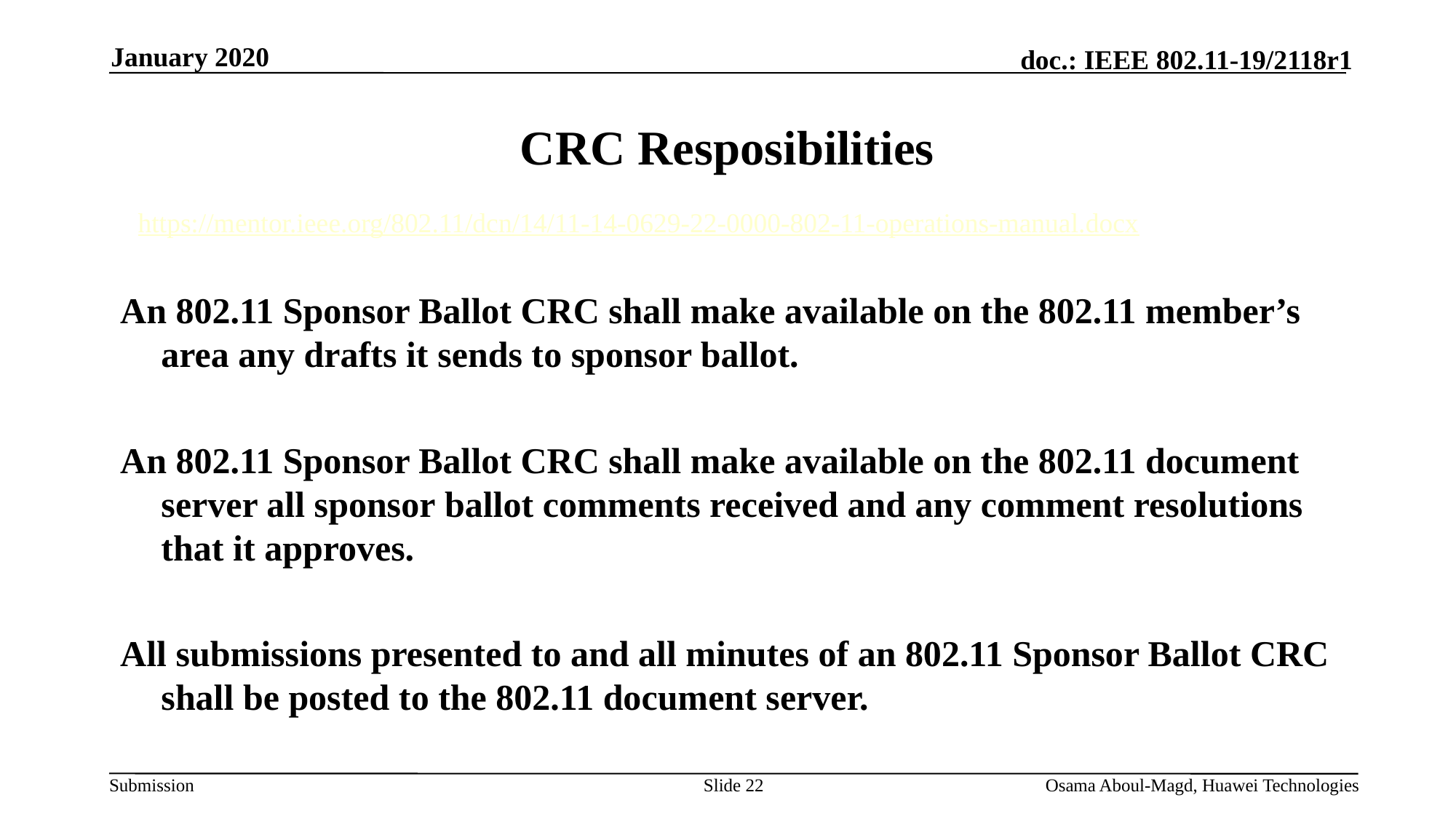

January 2020
# CRC Resposibilities
https://mentor.ieee.org/802.11/dcn/14/11-14-0629-22-0000-802-11-operations-manual.docx
An 802.11 Sponsor Ballot CRC shall make available on the 802.11 member’s area any drafts it sends to sponsor ballot.

An 802.11 Sponsor Ballot CRC shall make available on the 802.11 document server all sponsor ballot comments received and any comment resolutions that it approves.

All submissions presented to and all minutes of an 802.11 Sponsor Ballot CRC shall be posted to the 802.11 document server.

Slide 22
Osama Aboul-Magd, Huawei Technologies